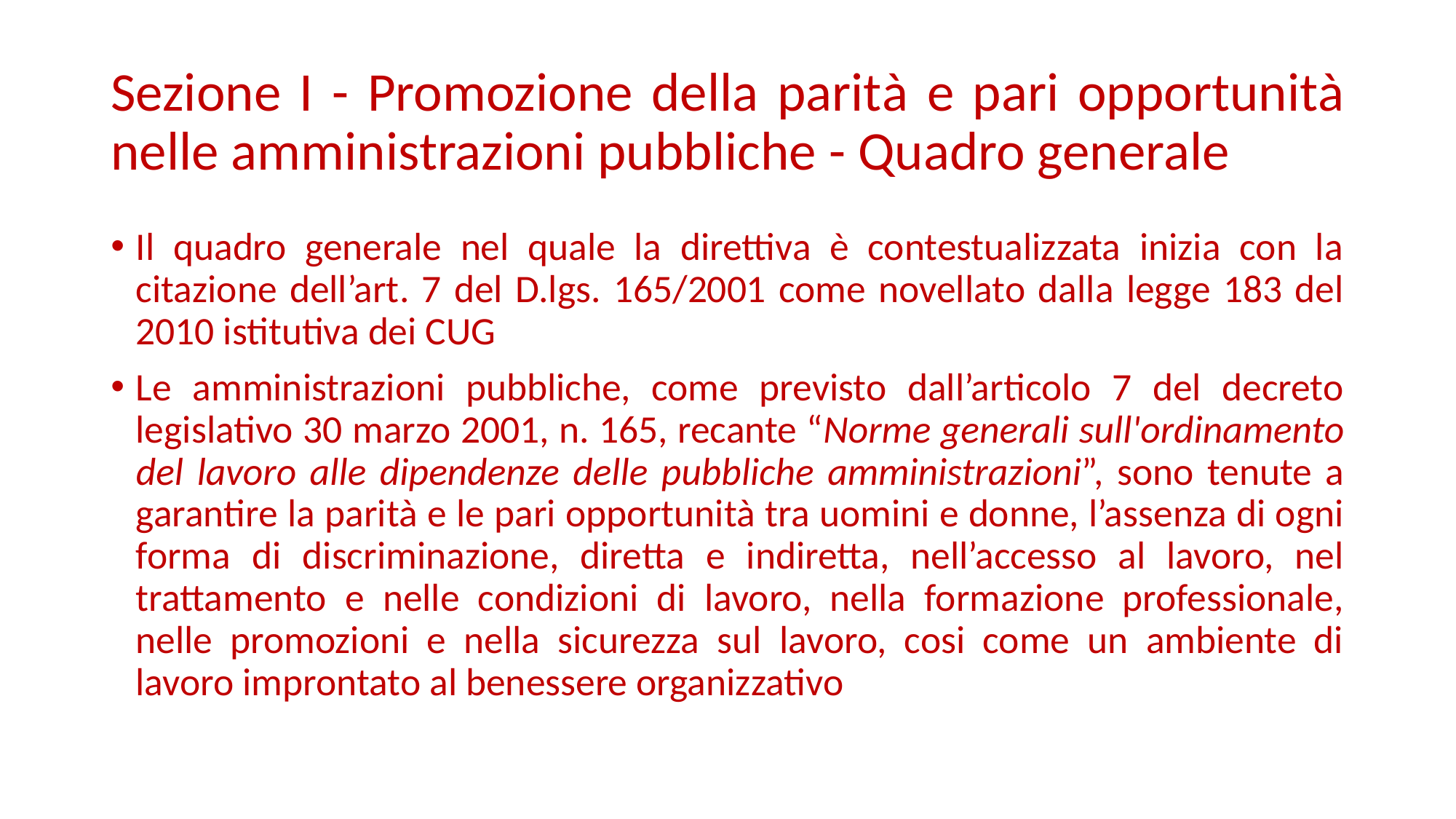

# Sezione I - Promozione della parità e pari opportunità nelle amministrazioni pubbliche - Quadro generale
Il quadro generale nel quale la direttiva è contestualizzata inizia con la citazione dell’art. 7 del D.lgs. 165/2001 come novellato dalla legge 183 del 2010 istitutiva dei CUG
Le amministrazioni pubbliche, come previsto dall’articolo 7 del decreto legislativo 30 marzo 2001, n. 165, recante “Norme generali sull'ordinamento del lavoro alle dipendenze delle pubbliche amministrazioni”, sono tenute a garantire la parità e le pari opportunità tra uomini e donne, l’assenza di ogni forma di discriminazione, diretta e indiretta, nell’accesso al lavoro, nel trattamento e nelle condizioni di lavoro, nella formazione professionale, nelle promozioni e nella sicurezza sul lavoro, cosi come un ambiente di lavoro improntato al benessere organizzativo